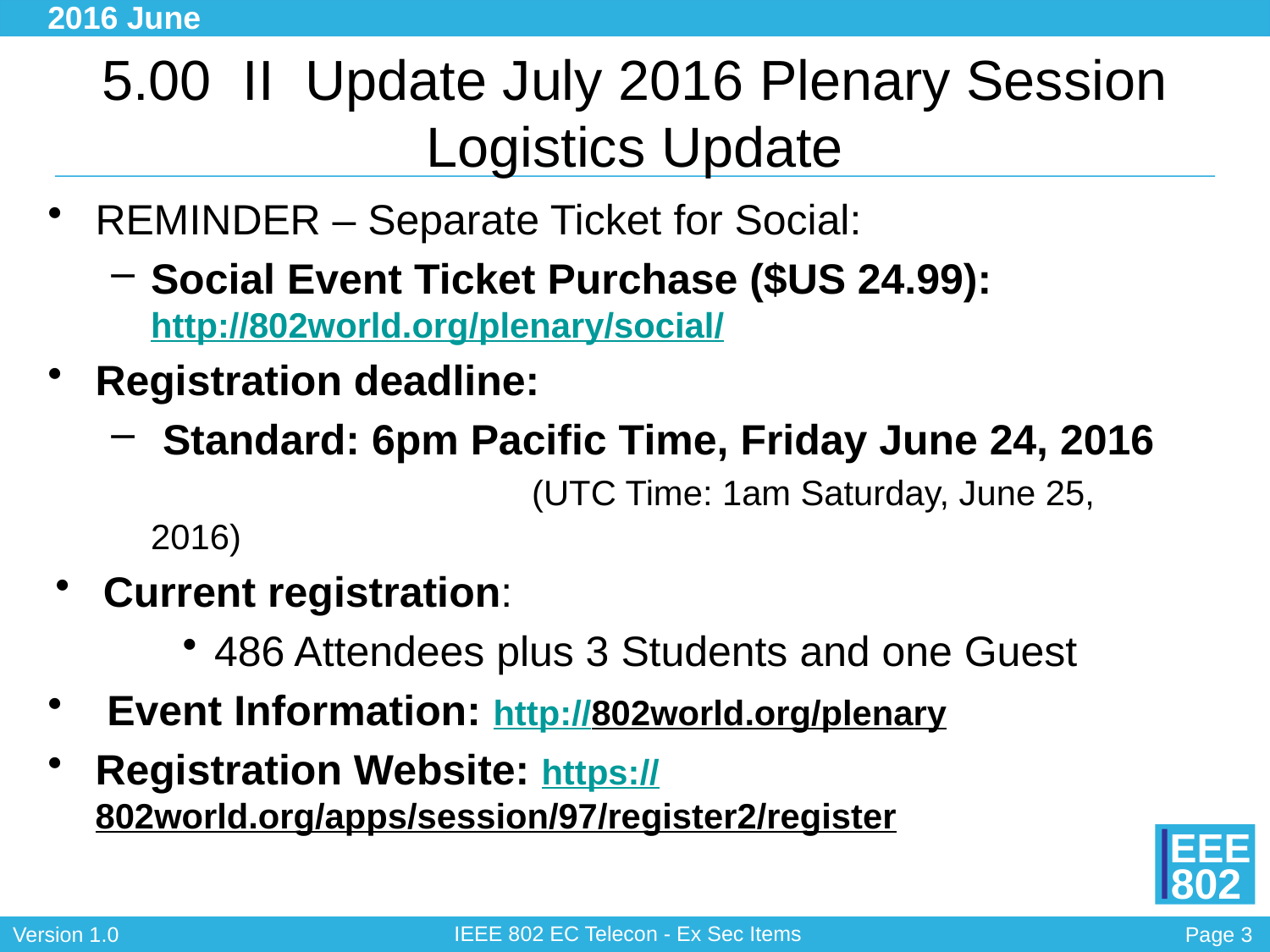

2016 June
# 5.00  II  Update July 2016 Plenary Session Logistics Update
REMINDER – Separate Ticket for Social:
Social Event Ticket Purchase ($US 24.99): http://802world.org/plenary/social/
Registration deadline:
 Standard: 6pm Pacific Time, Friday June 24, 2016  			(UTC Time: 1am Saturday, June 25, 2016)
Current registration:
486 Attendees plus 3 Students and one Guest
 Event Information: http://802world.org/plenary
Registration Website: https://802world.org/apps/session/97/register2/register
IEEE 802 EC Telecon - Ex Sec Items